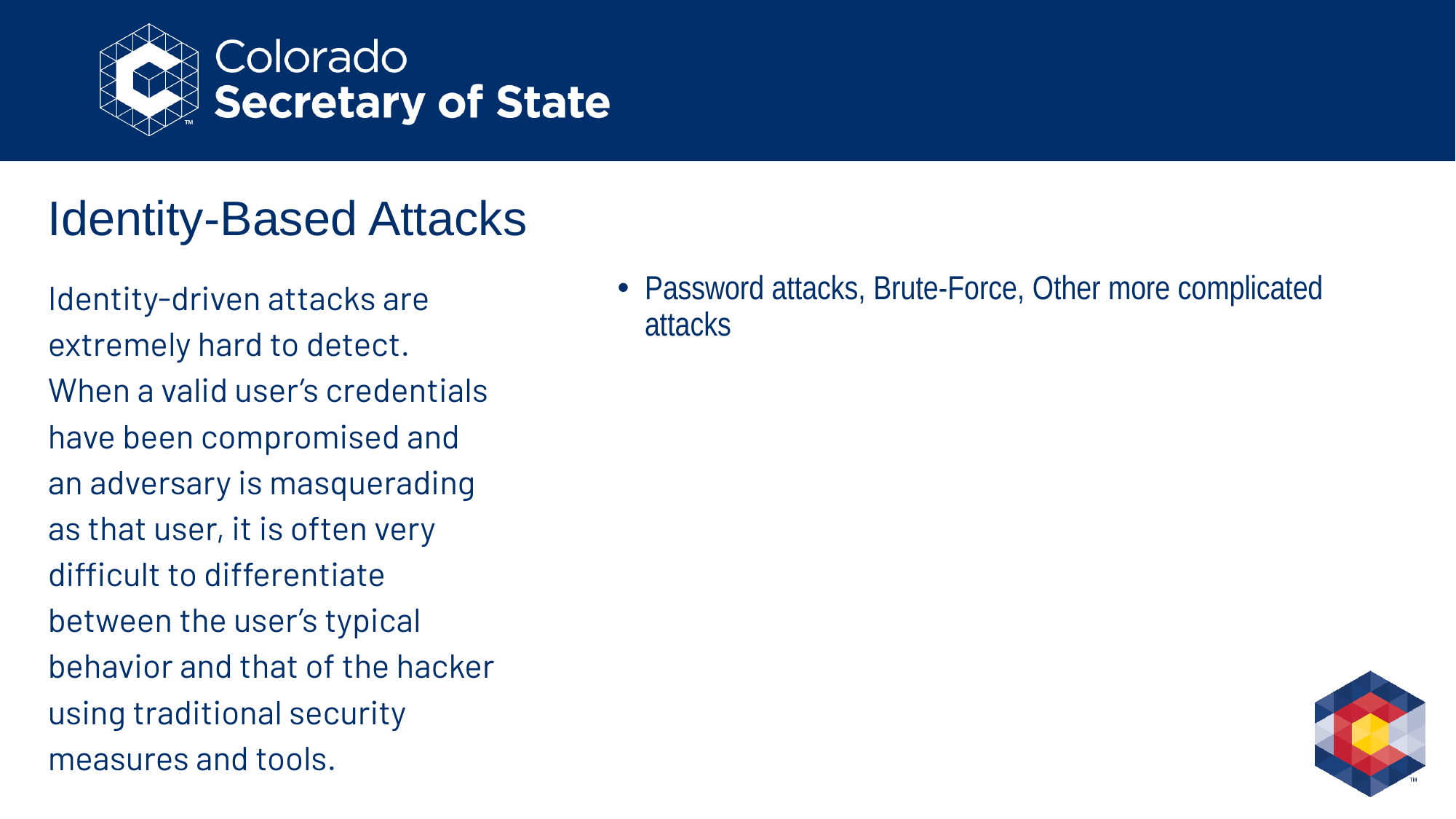

# Identity-Based Attacks
Identity-driven attacks are extremely hard to detect. When a valid user’s credentials have been compromised and an adversary is masquerading as that user, it is often very difficult to differentiate between the user’s typical behavior and that of the hacker using traditional security measures and tools.
Password attacks, Brute-Force, Other more complicated attacks